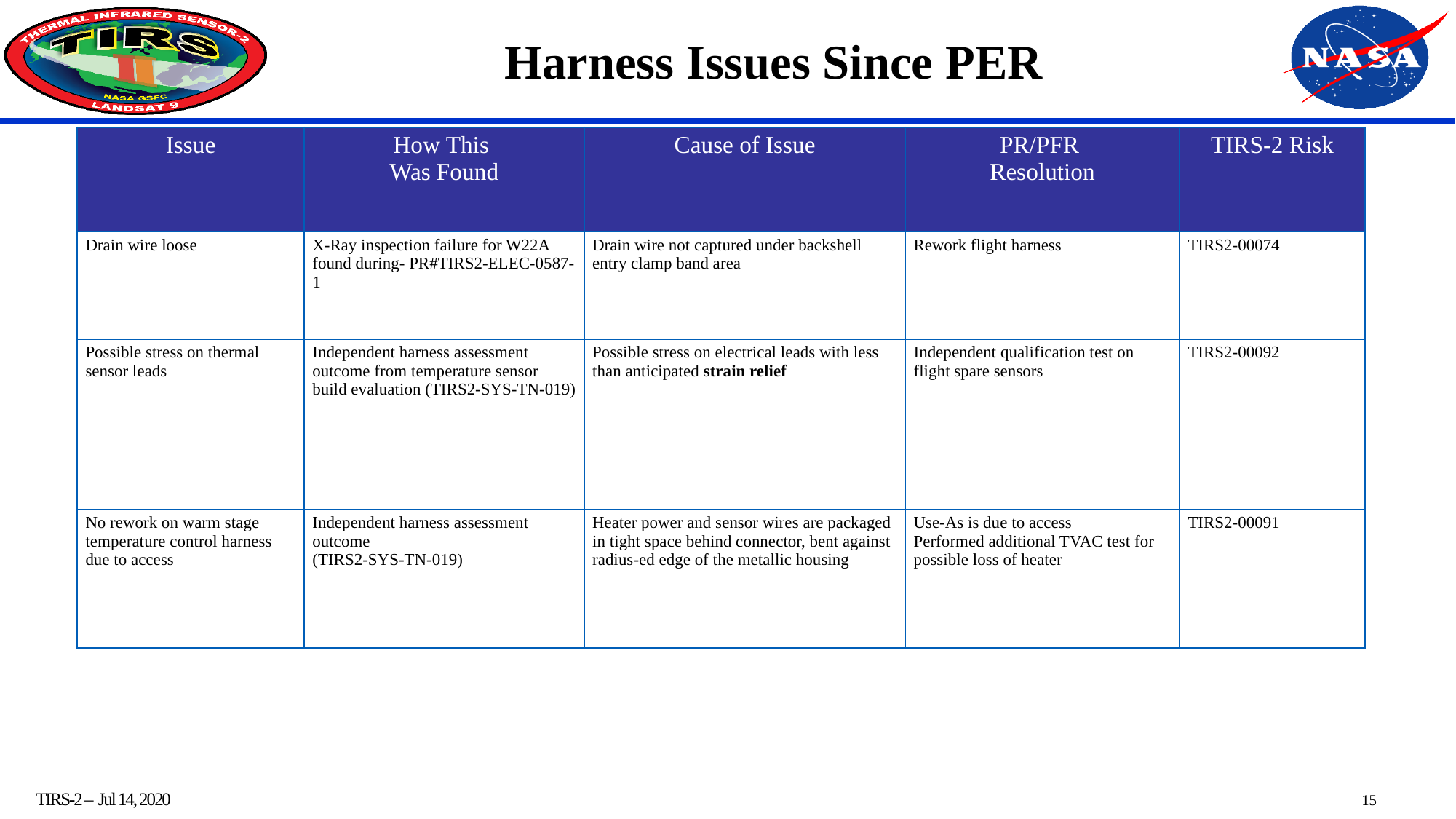

# Harness Issues Since PER
| Issue | How This Was Found | Cause of Issue | PR/PFR Resolution | TIRS-2 Risk |
| --- | --- | --- | --- | --- |
| Drain wire loose | X-Ray inspection failure for W22A found during- PR#TIRS2-ELEC-0587-1 | Drain wire not captured under backshell entry clamp band area | Rework flight harness | TIRS2-00074 |
| Possible stress on thermal sensor leads | Independent harness assessment outcome from temperature sensor build evaluation (TIRS2-SYS-TN-019) | Possible stress on electrical leads with less than anticipated strain relief | Independent qualification test on flight spare sensors | TIRS2-00092 |
| No rework on warm stage temperature control harness due to access | Independent harness assessment outcome (TIRS2-SYS-TN-019) | Heater power and sensor wires are packaged in tight space behind connector, bent against radius-ed edge of the metallic housing | Use-As is due to access Performed additional TVAC test for possible loss of heater | TIRS2-00091 |